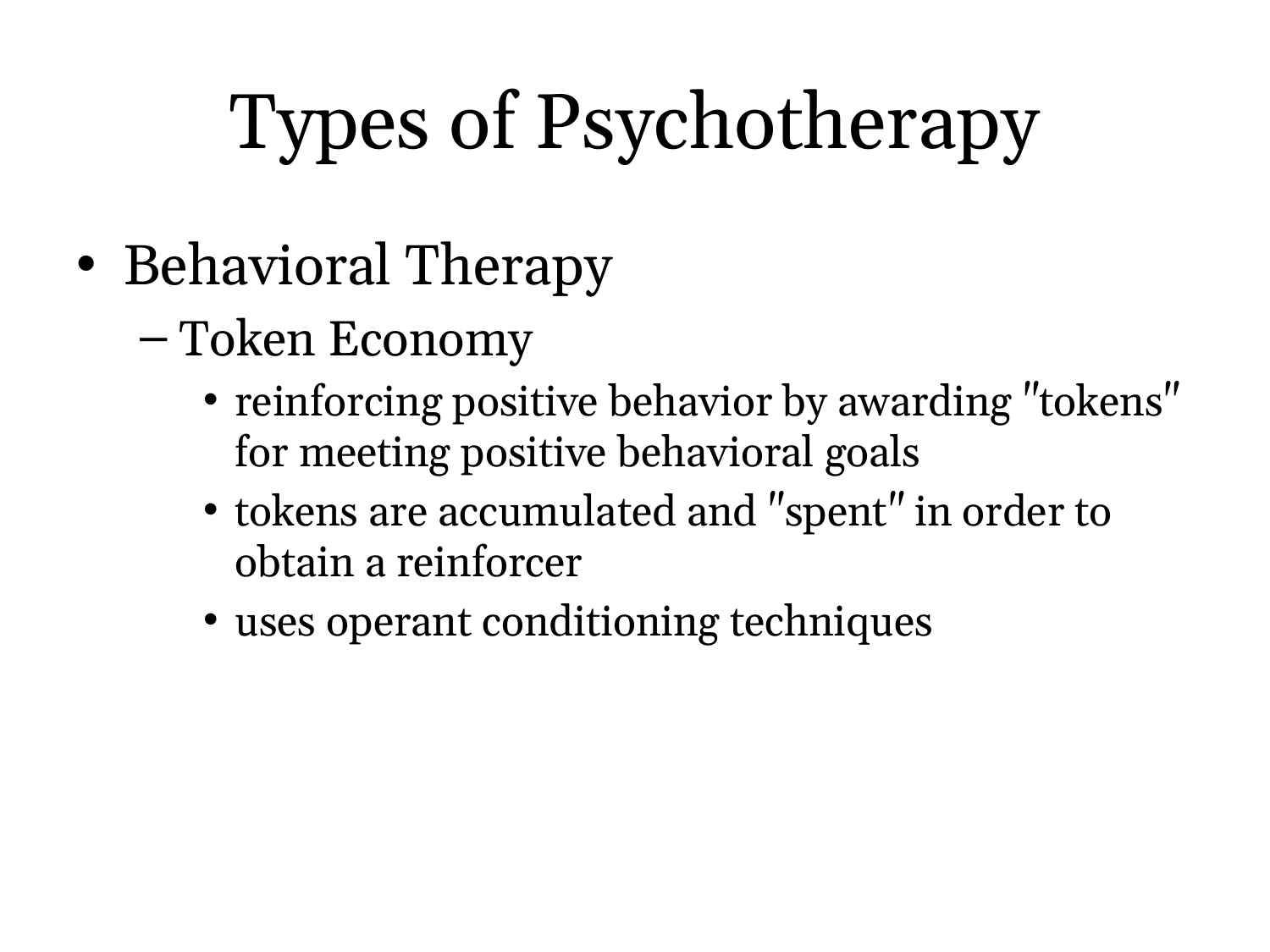

# Types of Psychotherapy
Behavioral Therapy
Token Economy
reinforcing positive behavior by awarding "tokens" for meeting positive behavioral goals
tokens are accumulated and "spent" in order to obtain a reinforcer
uses operant conditioning techniques